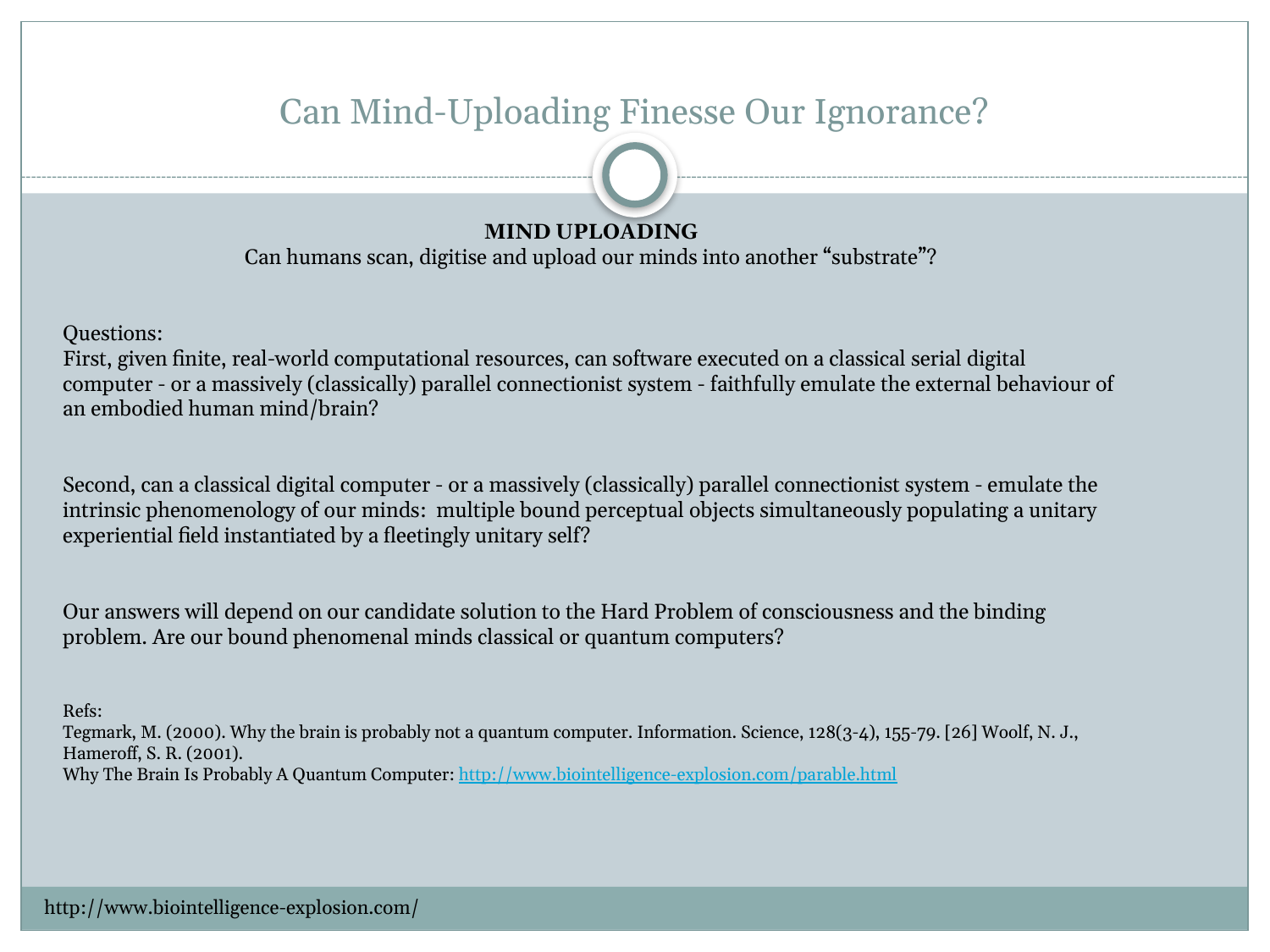

# Can Mind-Uploading Finesse Our Ignorance?
MIND UPLOADING
Can humans scan, digitise and upload our minds into another “substrate”?

Questions:
First, given finite, real-world computational resources, can software executed on a classical serial digital computer - or a massively (classically) parallel connectionist system - faithfully emulate the external behaviour of an embodied human mind/brain?

Second, can a classical digital computer - or a massively (classically) parallel connectionist system - emulate the intrinsic phenomenology of our minds:  multiple bound perceptual objects simultaneously populating a unitary experiential field instantiated by a fleetingly unitary self?

Our answers will depend on our candidate solution to the Hard Problem of consciousness and the binding problem. Are our bound phenomenal minds classical or quantum computers?

Refs:
Tegmark, M. (2000). Why the brain is probably not a quantum computer. Information. Science, 128(3-4), 155-79. [26] Woolf, N. J., Hameroff, S. R. (2001).
Why The Brain Is Probably A Quantum Computer: http://www.biointelligence-explosion.com/parable.html
http://www.biointelligence-explosion.com/